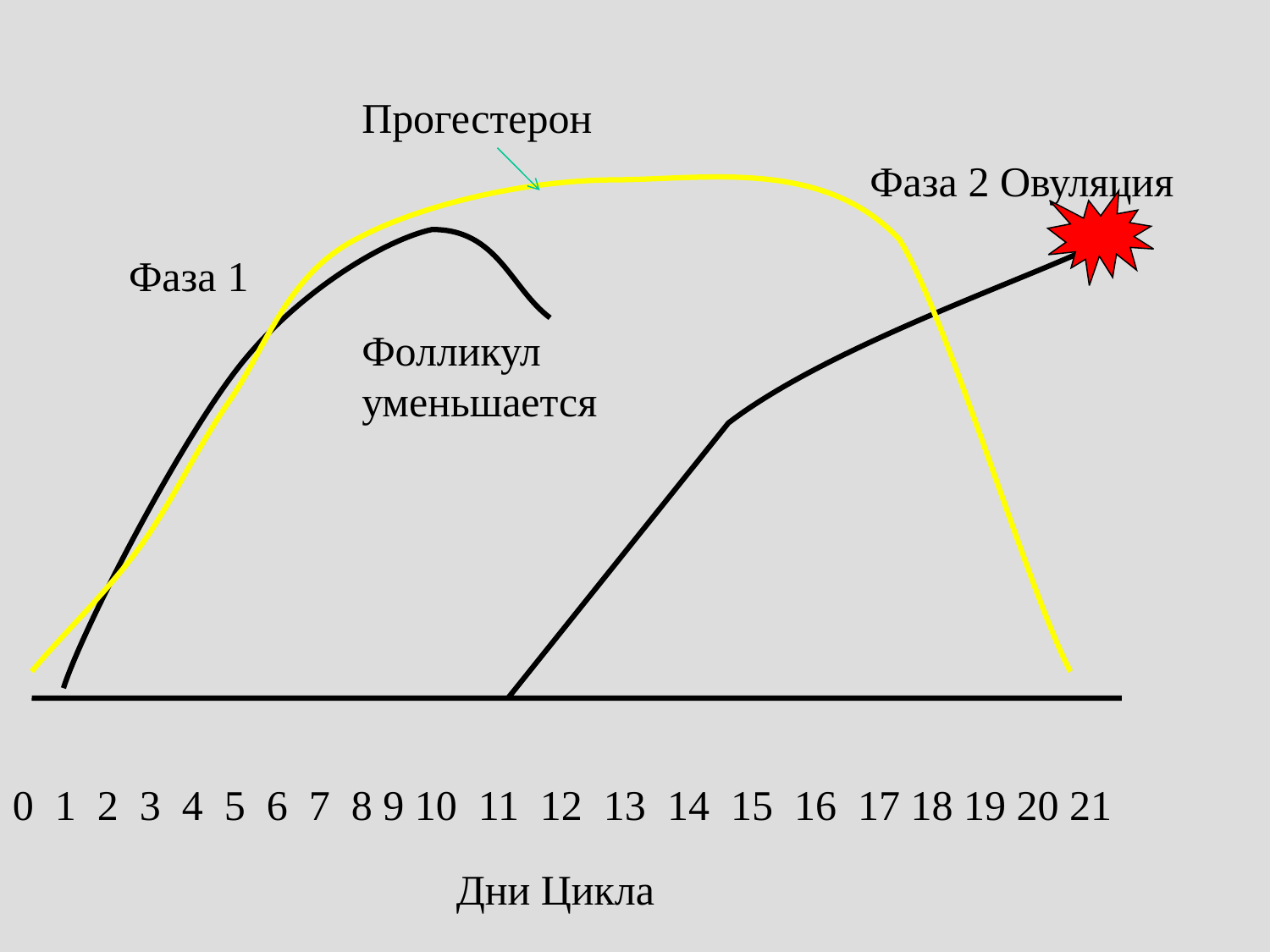

Прогестерон
Фаза 2 Овуляция

Фаза 1

Фолликул уменьшается

0  1  2  3  4  5  6  7  8 9 10  11  12  13  14  15  16  17 18 19 20 21
Дни Цикла